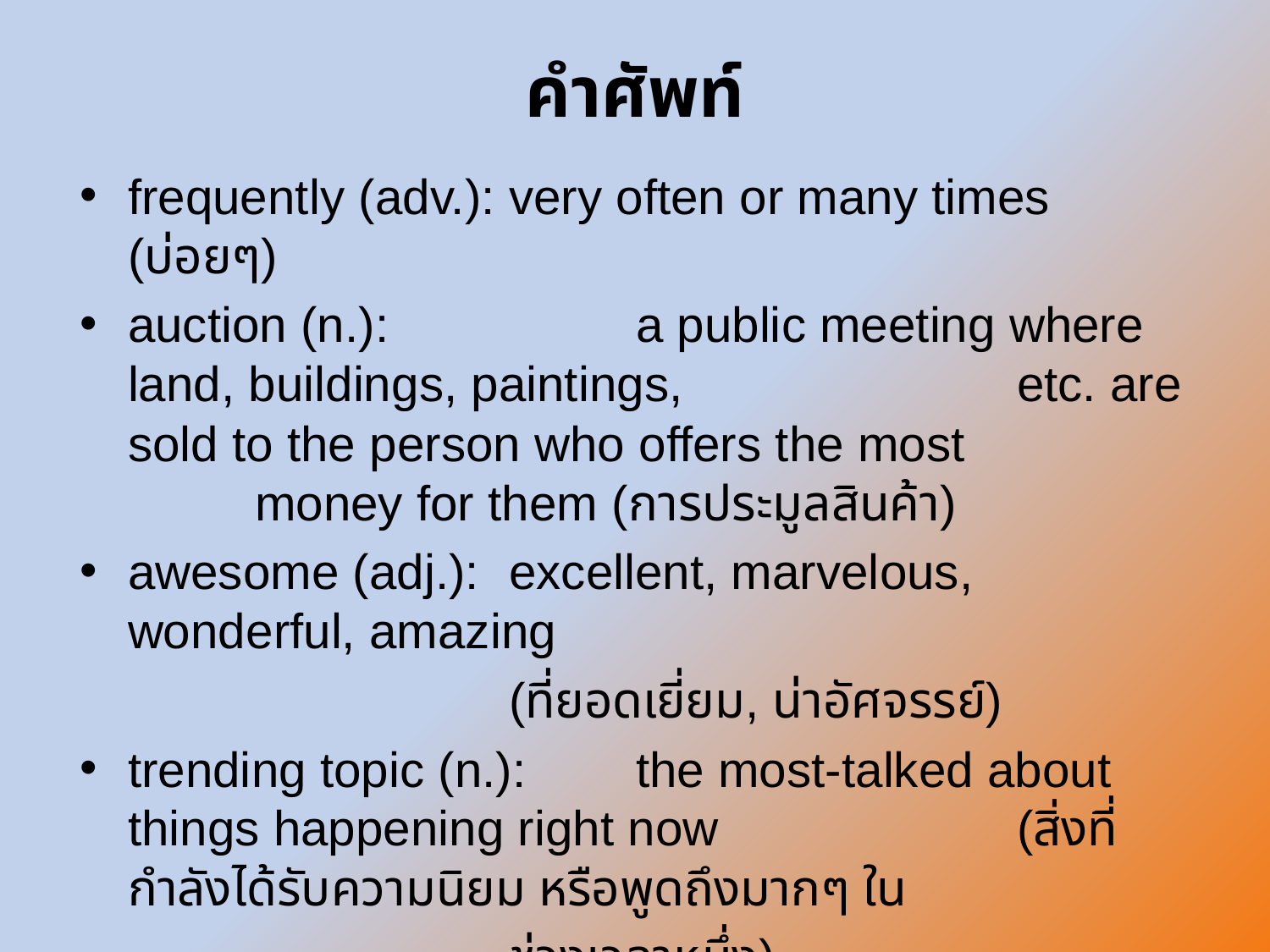

# คำศัพท์
frequently (adv.):	very often or many times (บ่อยๆ)
auction (n.):		a public meeting where land, buildings, paintings, 			etc. are sold to the person who offers the most 			money for them (การประมูลสินค้า)
awesome (adj.):	excellent, marvelous, wonderful, amazing
				(ที่ยอดเยี่ยม, น่าอัศจรรย์)
trending topic (n.):	the most-talked about things happening right now 			(สิ่งที่กำลังได้รับความนิยม หรือพูดถึงมากๆ ใน
				ช่วงเวลาหนึ่ง)
stuff (n.):		belongings materials (ข้าวของสัมภาระ)
dishwasher (n.):	a machine that washes dishes (เครื่องล้างจาน)